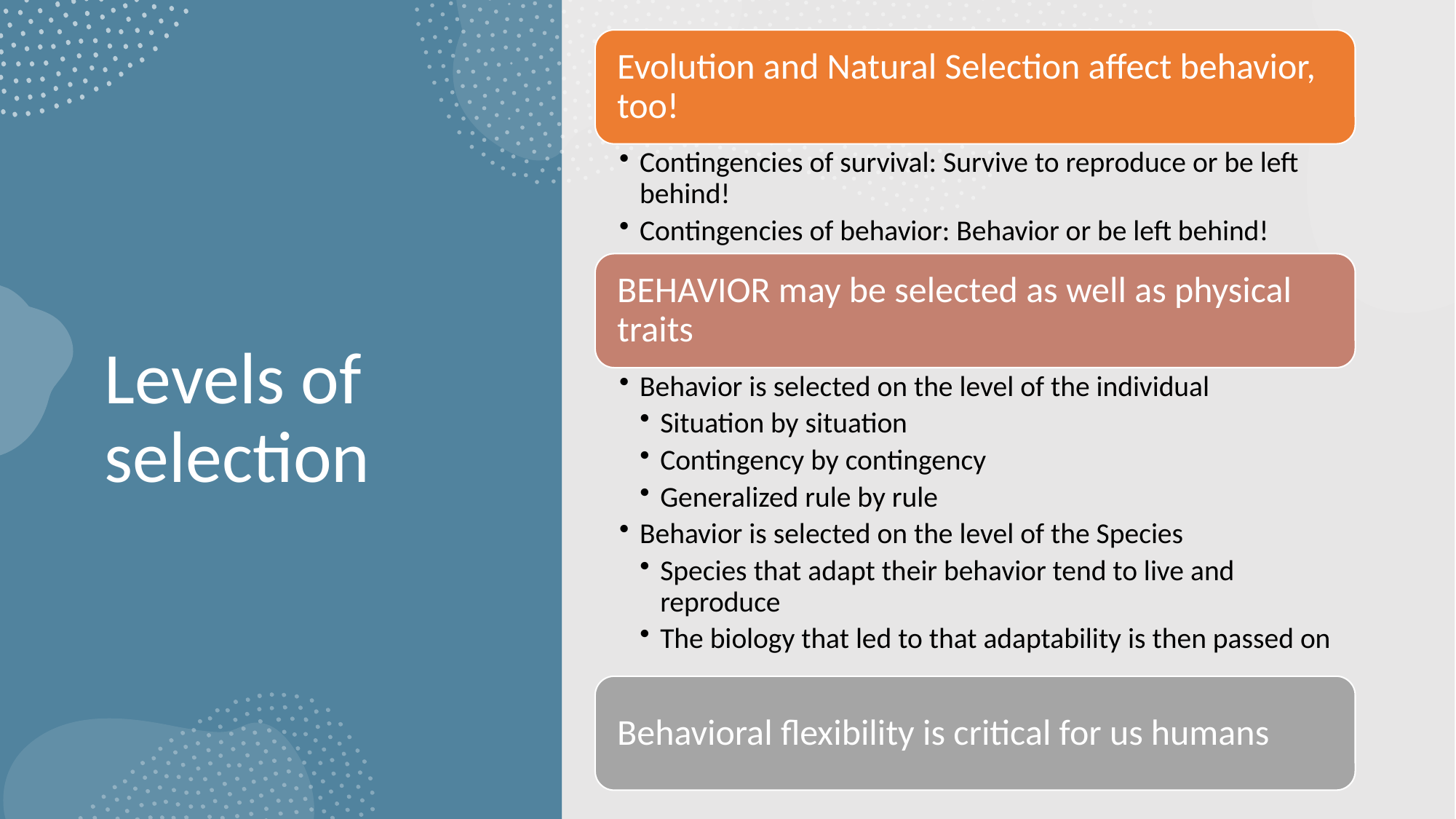

Evolution and Natural Selection affect behavior, too!
Contingencies of survival: Survive to reproduce or be left behind!
Contingencies of behavior: Behavior or be left behind!
BEHAVIOR may be selected as well as physical traits
Behavior is selected on the level of the individual
Situation by situation
Contingency by contingency
Generalized rule by rule
Behavior is selected on the level of the Species
Species that adapt their behavior tend to live and reproduce
The biology that led to that adaptability is then passed on
Behavioral flexibility is critical for us humans
# Levels of selection